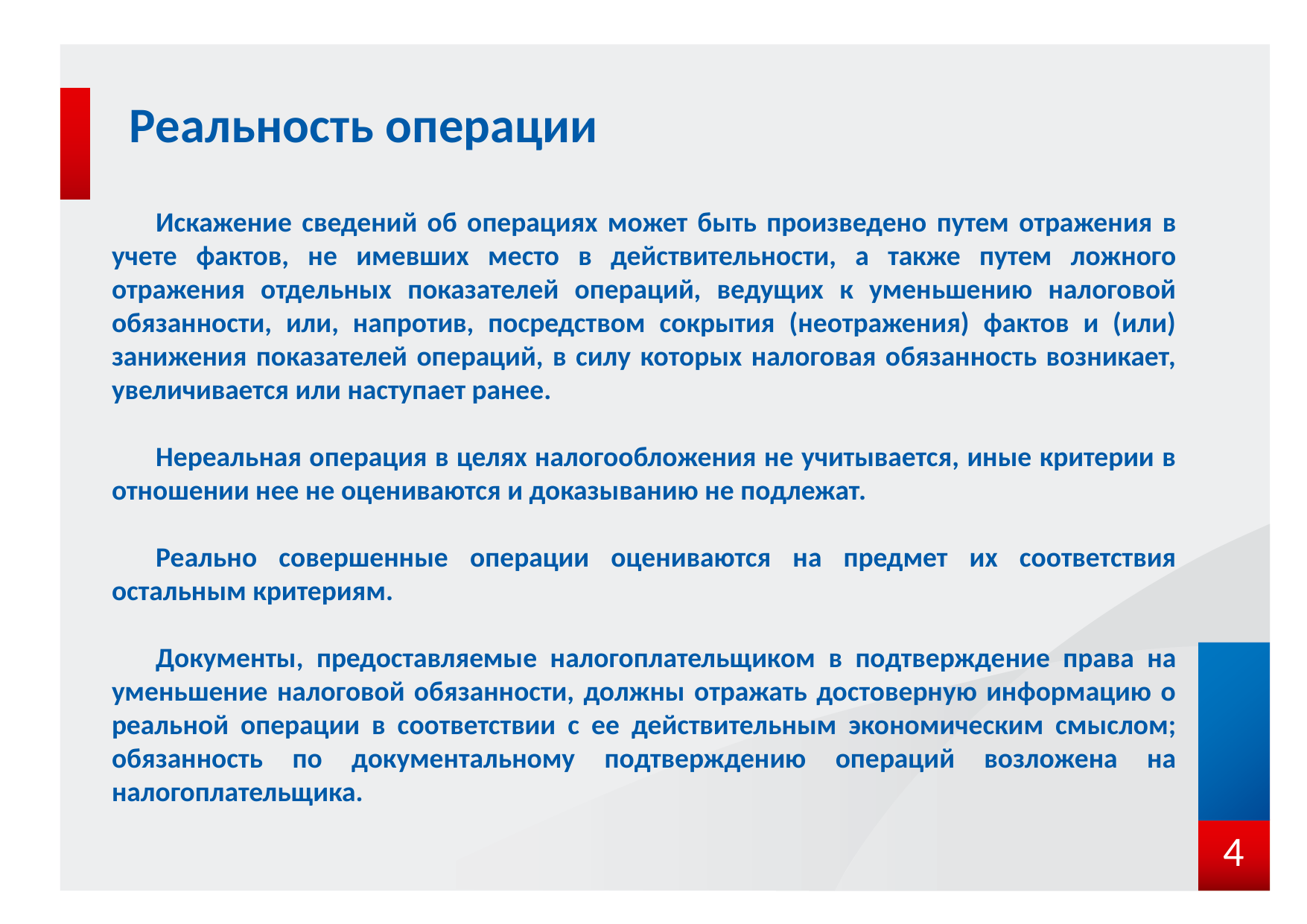

# Реальность операции
Искажение сведений об операциях может быть произведено путем отражения в учете фактов, не имевших место в действительности, а также путем ложного отражения отдельных показателей операций, ведущих к уменьшению налоговой обязанности, или, напротив, посредством сокрытия (неотражения) фактов и (или) занижения показателей операций, в силу которых налоговая обязанность возникает, увеличивается или наступает ранее.

Нереальная операция в целях налогообложения не учитывается, иные критерии в отношении нее не оцениваются и доказыванию не подлежат.

Реально совершенные операции оцениваются на предмет их соответствия остальным критериям.

Документы, предоставляемые налогоплательщиком в подтверждение права на уменьшение налоговой обязанности, должны отражать достоверную информацию о реальной операции в соответствии с ее действительным экономическим смыслом; обязанность по документальному подтверждению операций возложена на налогоплательщика.

4